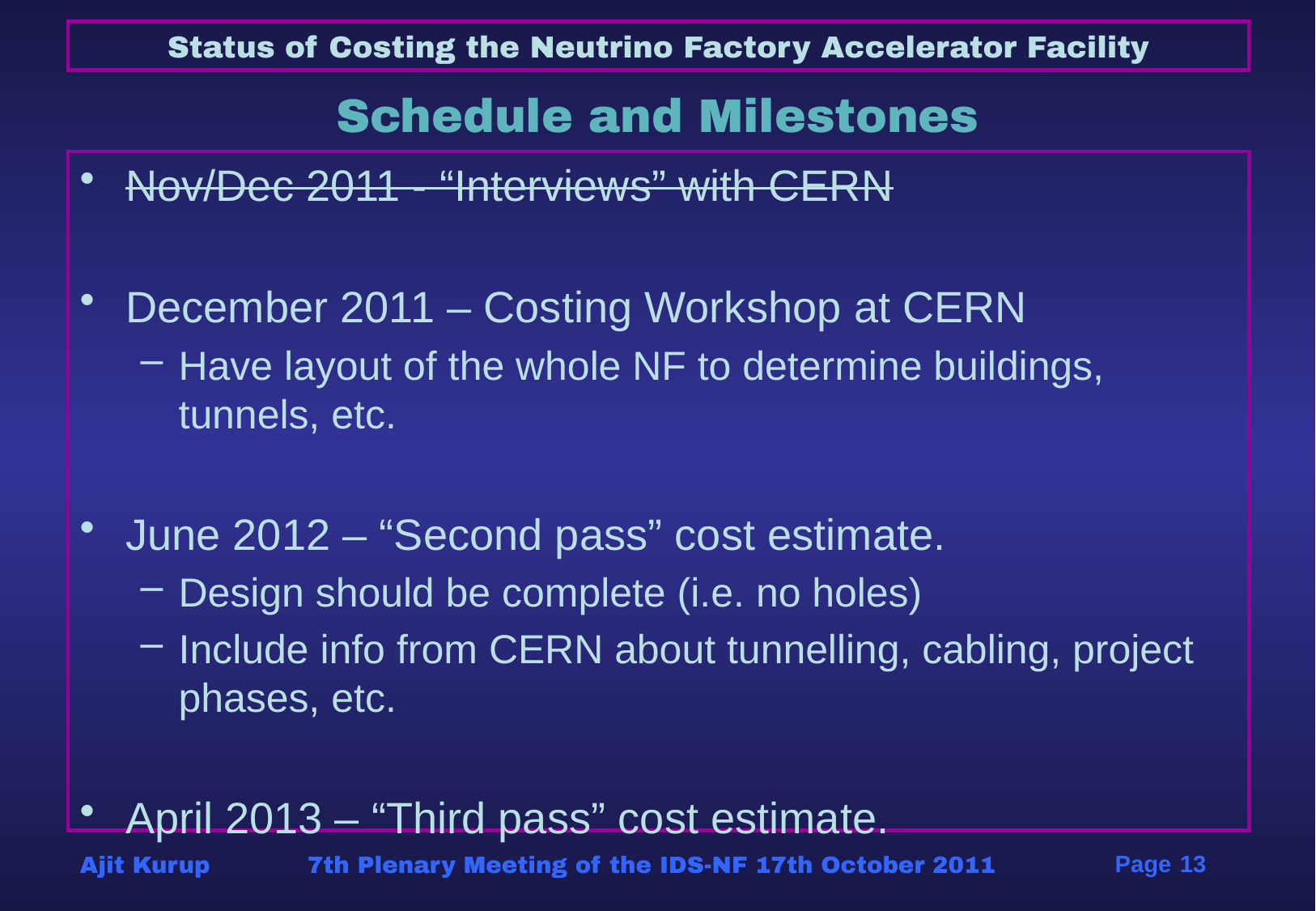

# Schedule and Milestones
Nov/Dec 2011 - “Interviews” with CERN

December 2011 – Costing Workshop at CERN
Have layout of the whole NF to determine buildings, tunnels, etc.

June 2012 – “Second pass” cost estimate.
Design should be complete (i.e. no holes)
Include info from CERN about tunnelling, cabling, project phases, etc.

April 2013 – “Third pass” cost estimate.